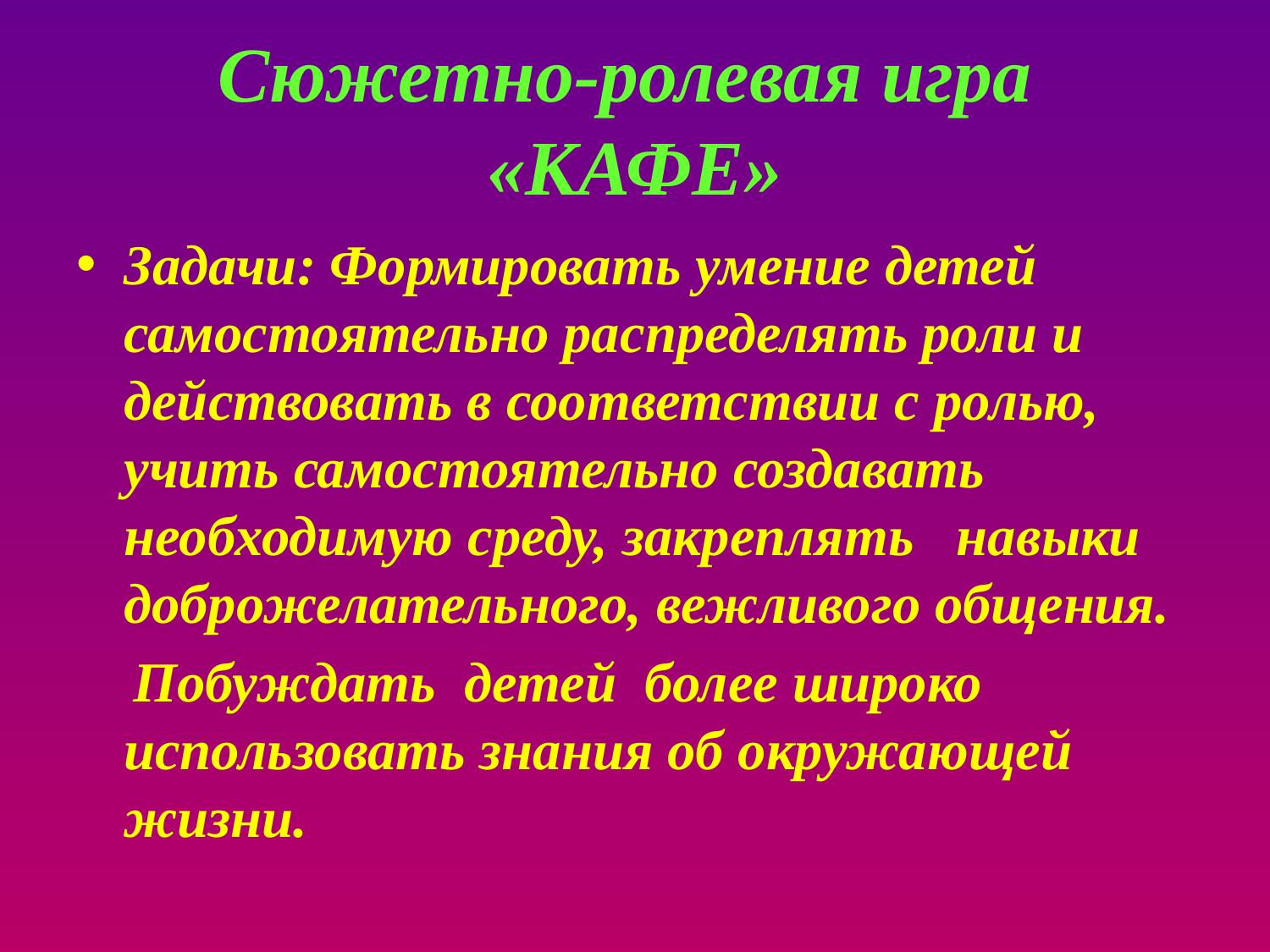

# Сюжетно-ролевая игра «КАФЕ»
Задачи: Формировать умение детей  самостоятельно распределять роли и действовать в соответствии с ролью, учить самостоятельно создавать необходимую среду, закреплять   навыки доброжелательного, вежливого общения.
    Побуждать  детей  более широко использовать знания об окружающей жизни.